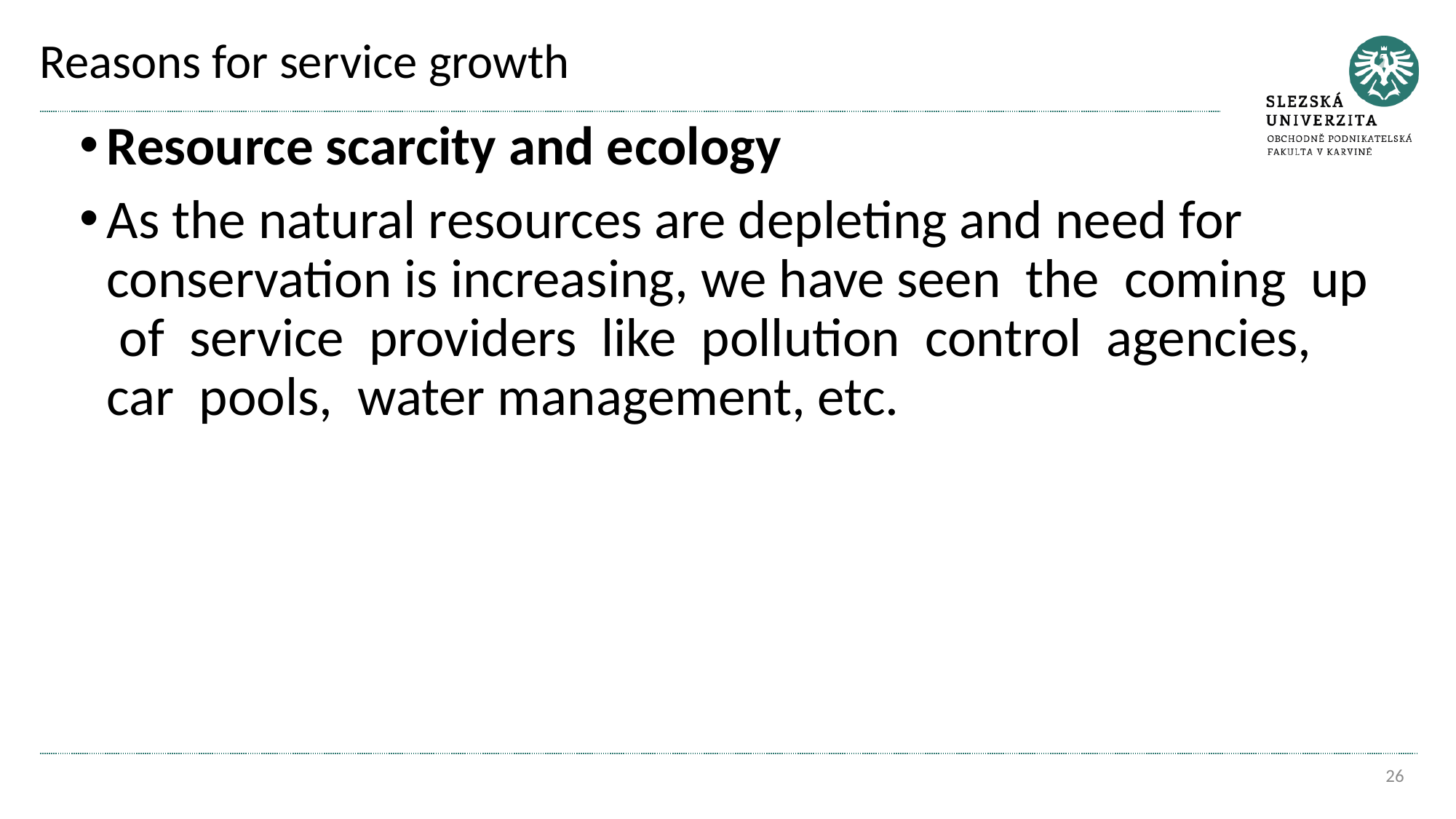

# Reasons for service growth
Resource scarcity and ecology
As the natural resources are depleting and need for conservation is increasing, we have seen  the  coming  up  of  service  providers  like  pollution  control  agencies,  car  pools,  water management, etc.
26